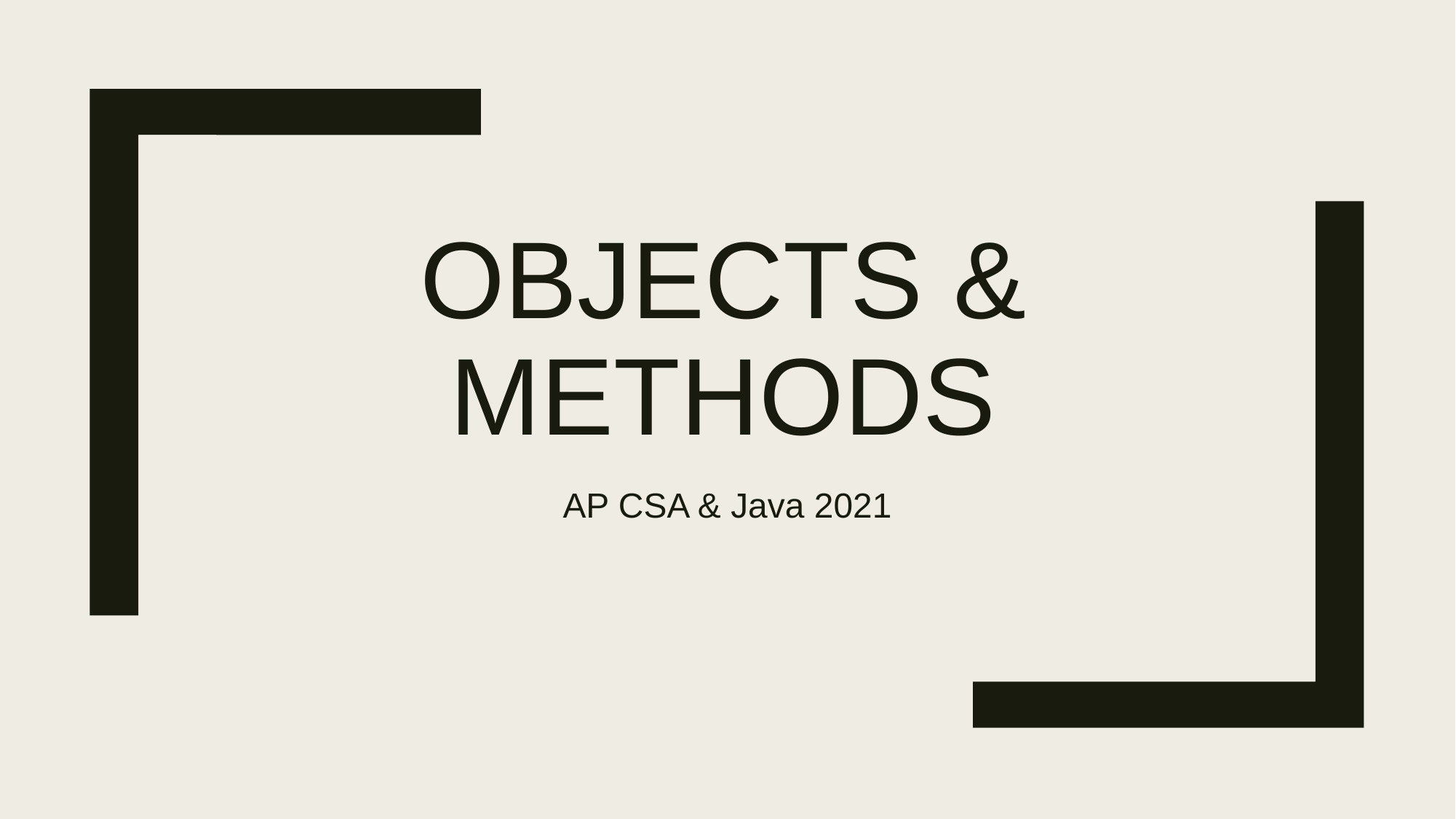

# OBJECTS & METHODS
AP CSA & Java 2021